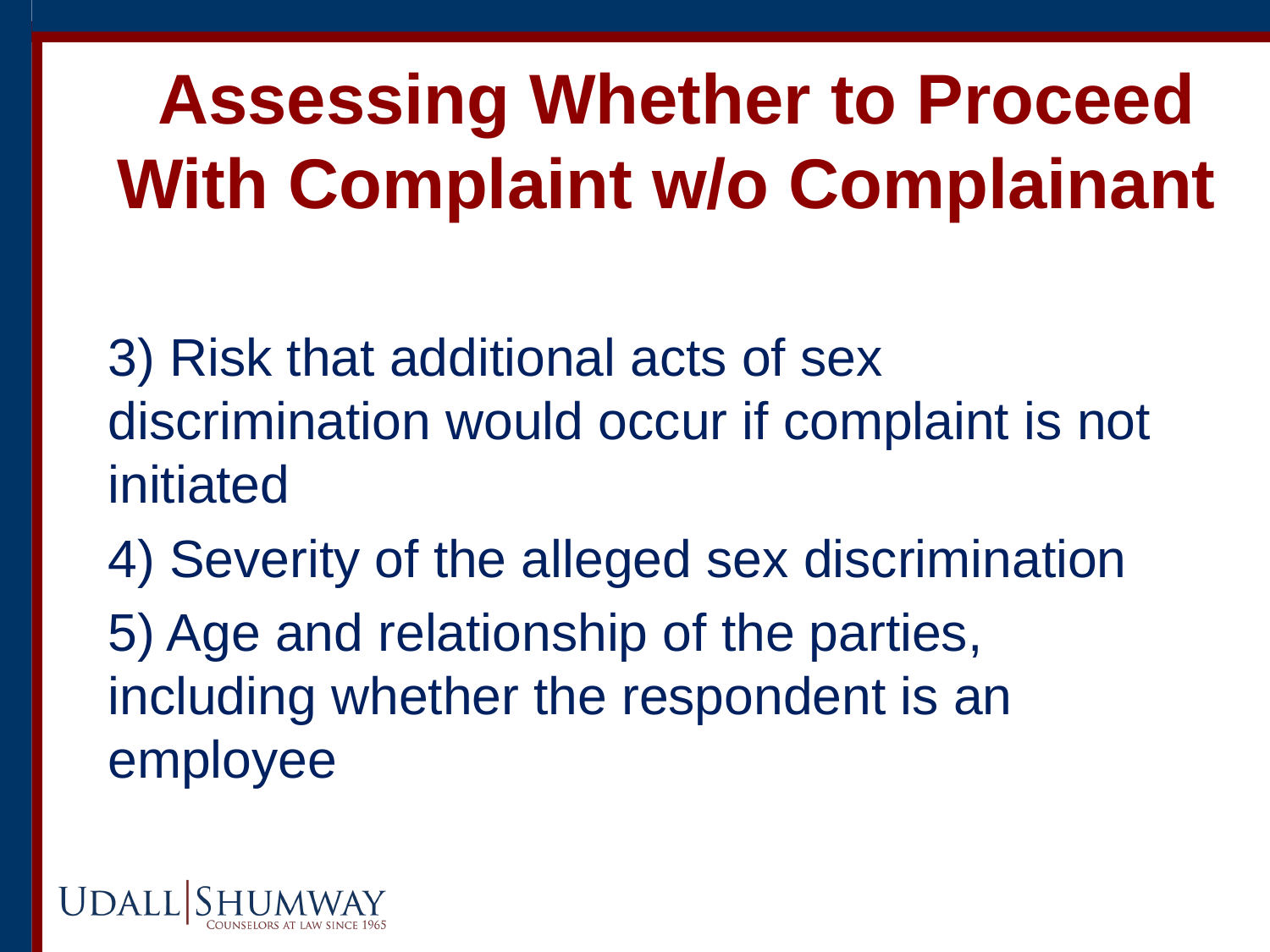

Assessing Whether to Proceed With Complaint w/o Complainant
3) Risk that additional acts of sex discrimination would occur if complaint is not initiated
4) Severity of the alleged sex discrimination
5) Age and relationship of the parties, including whether the respondent is an employee